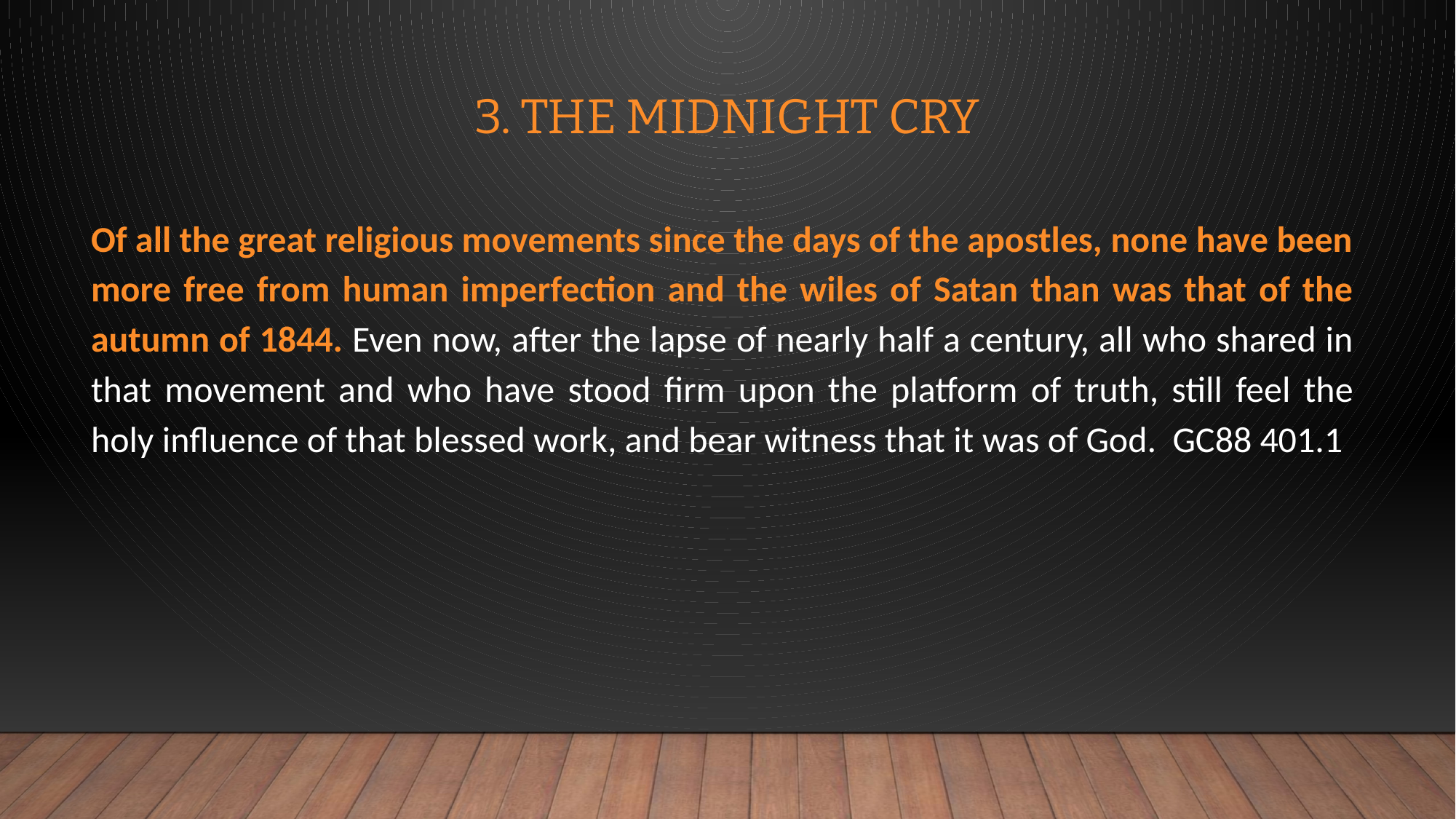

# 3. The Midnight Cry
Of all the great religious movements since the days of the apostles, none have been more free from human imperfection and the wiles of Satan than was that of the autumn of 1844. Even now, after the lapse of nearly half a century, all who shared in that movement and who have stood firm upon the platform of truth, still feel the holy influence of that blessed work, and bear witness that it was of God.  GC88 401.1